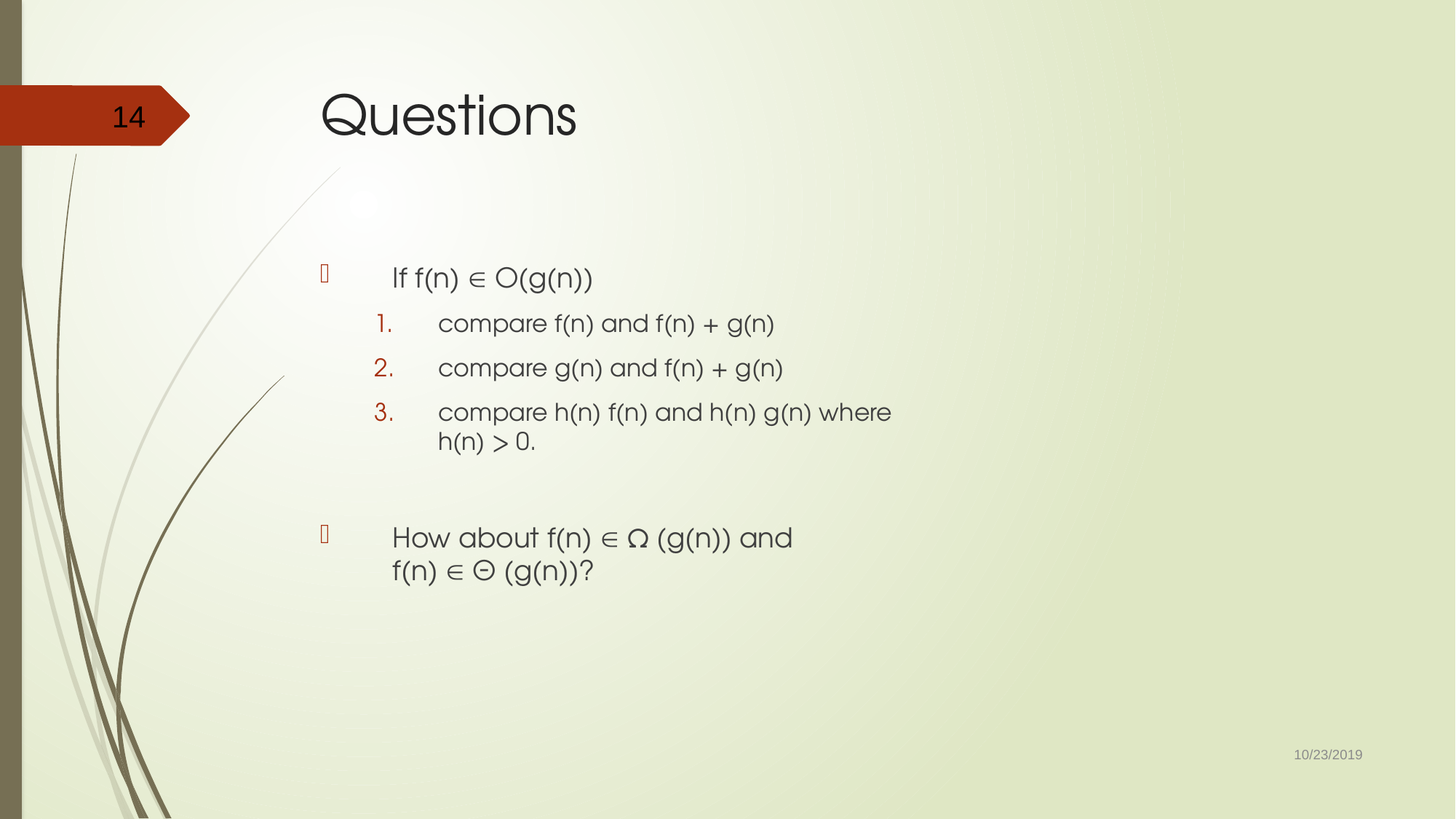

# Questions
14
If f(n) ∈ O(g(n))
compare f(n) and f(n) + g(n)
compare g(n) and f(n) + g(n)
compare h(n) f(n) and h(n) g(n) where
h(n) > 0.

How about f(n) ∈ Ω (g(n)) and
f(n) ∈ Θ (g(n))?
10/23/2019